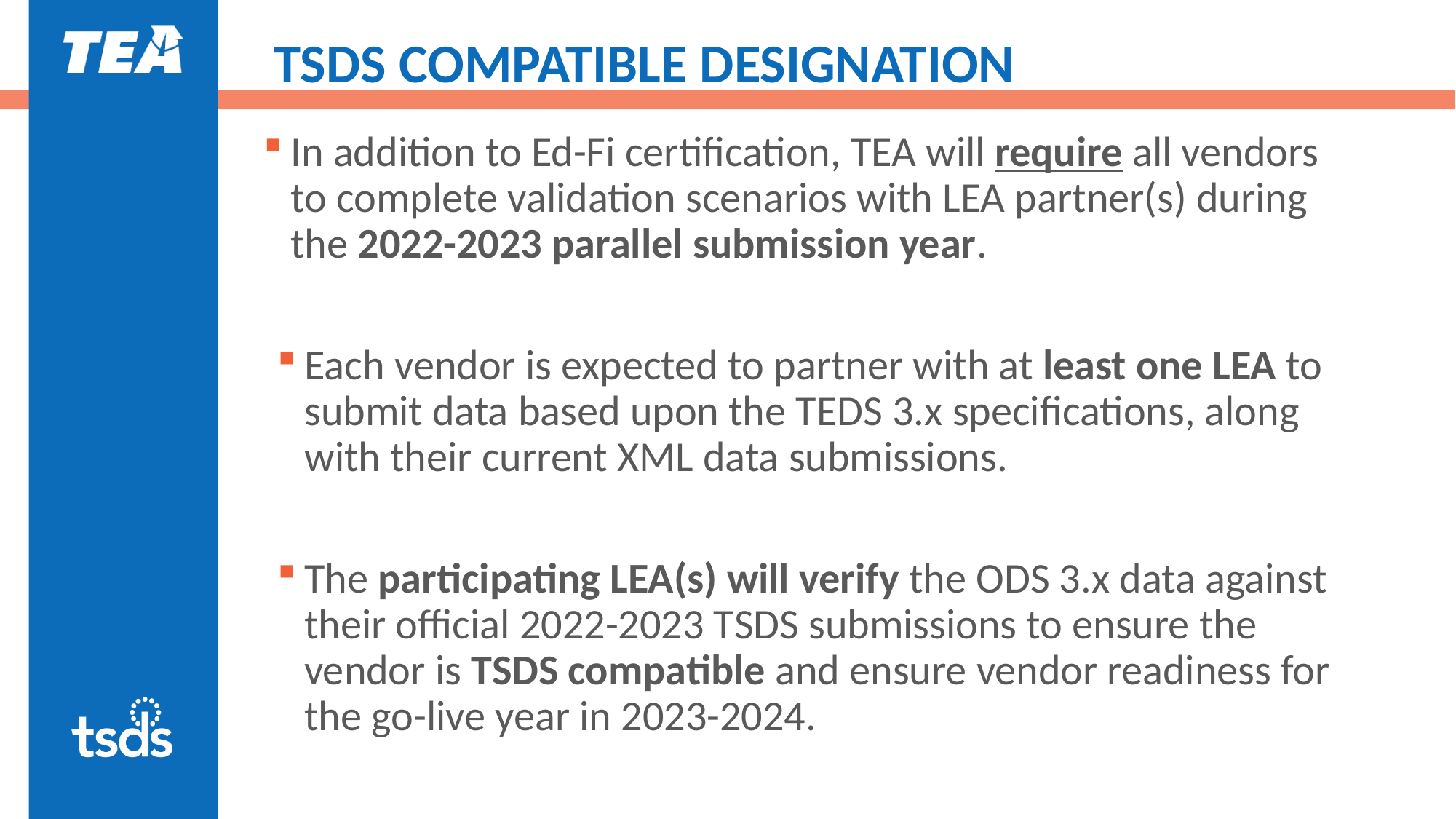

# TSDS COMPATIBLE DESIGNATION
In addition to Ed-Fi certification, TEA will require all vendors to complete validation scenarios with LEA partner(s) during the 2022-2023 parallel submission year.

Each vendor is expected to partner with at least one LEA to submit data based upon the TEDS 3.x specifications, along with their current XML data submissions.

The participating LEA(s) will verify the ODS 3.x data against their official 2022-2023 TSDS submissions to ensure the vendor is TSDS compatible and ensure vendor readiness for the go-live year in 2023-2024.